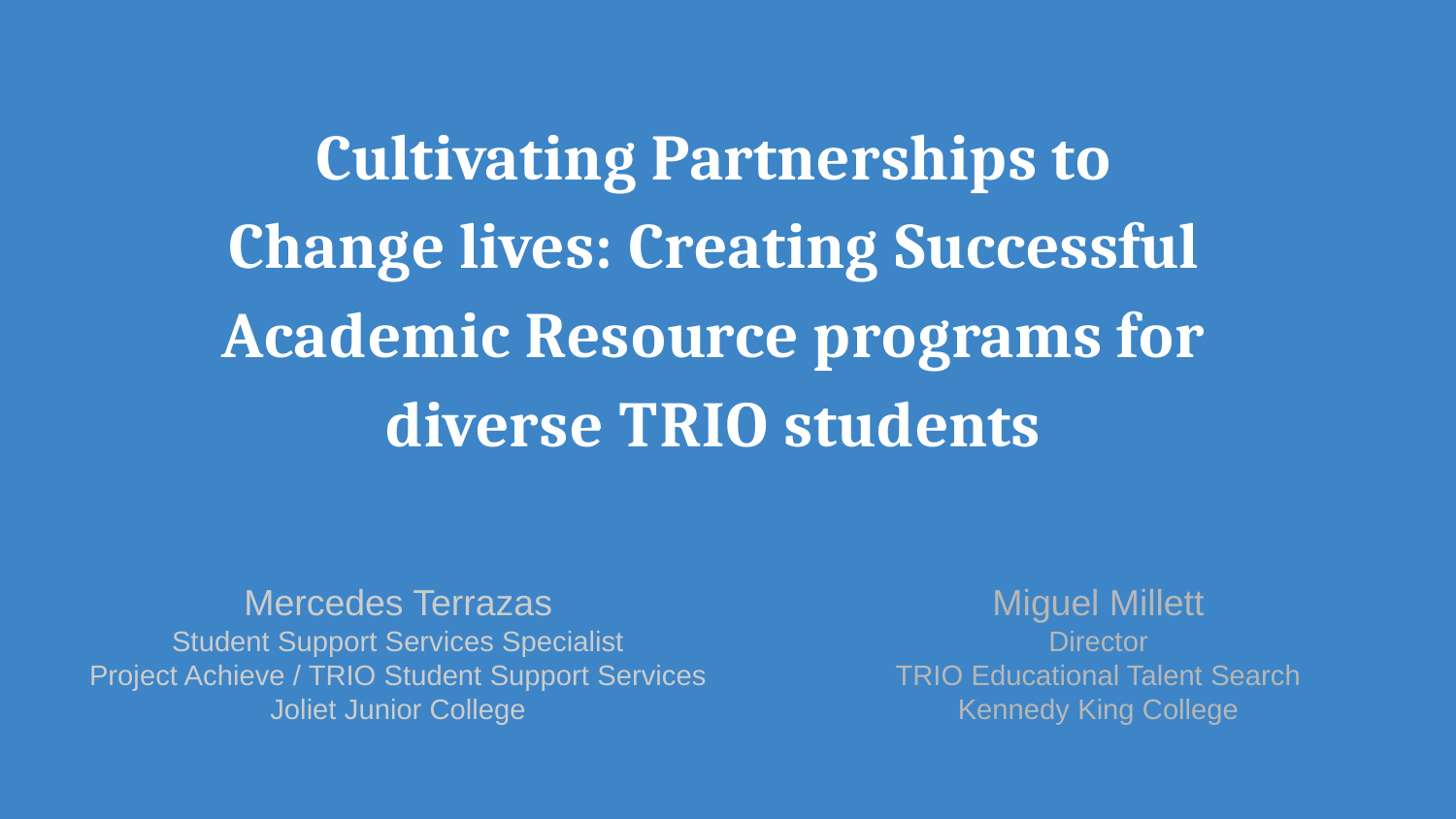

# Cultivating Partnerships to Change lives: Creating Successful Academic Resource programs for diverse TRIO students

Mercedes Terrazas
Student Support Services Specialist
Project Achieve / TRIO Student Support Services
Joliet Junior College

Miguel Millett
Director
TRIO Educational Talent Search
Kennedy King College